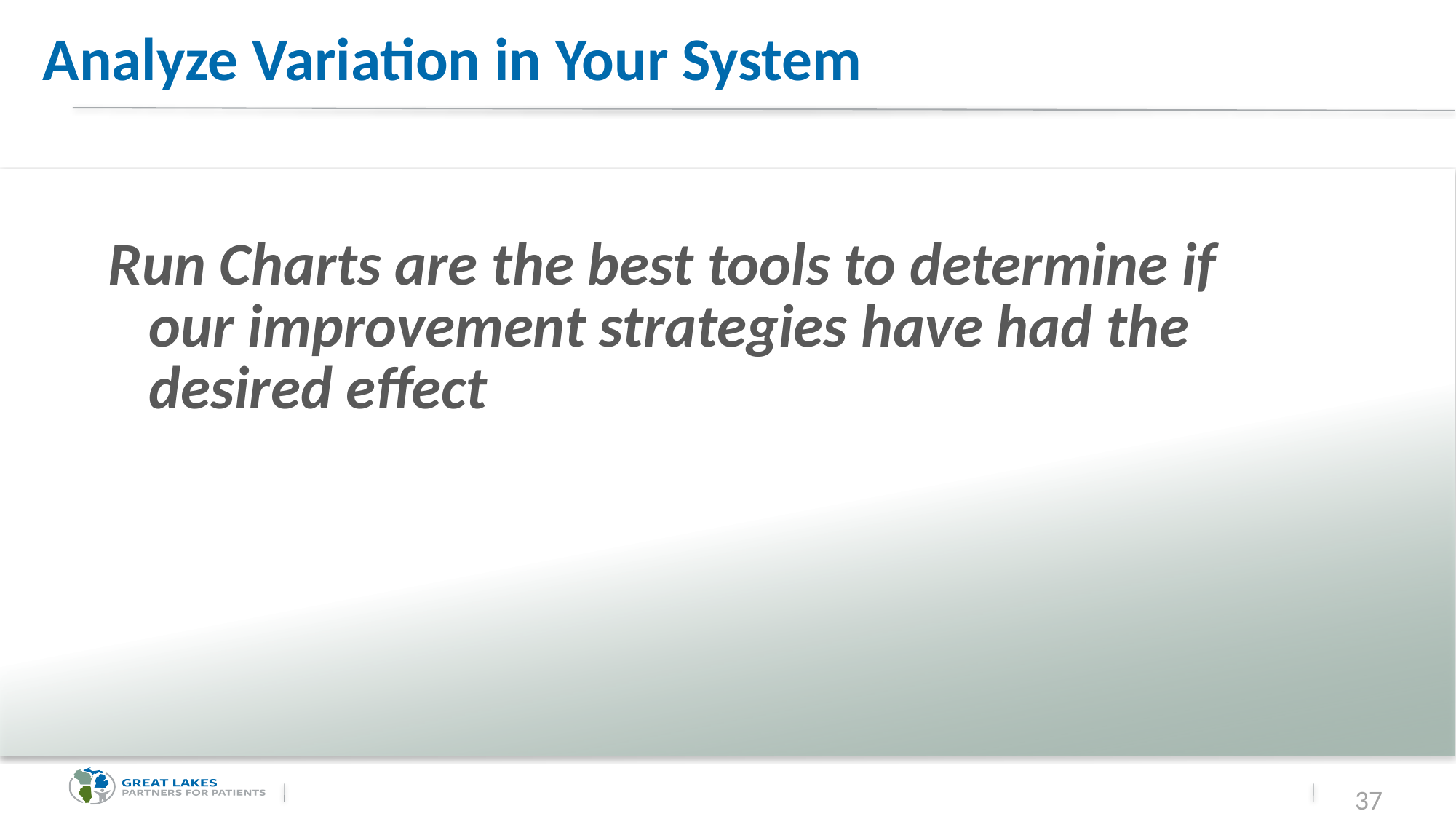

# Analyze Variation in Your System
Run Charts are the best tools to determine if our improvement strategies have had the desired effect
37